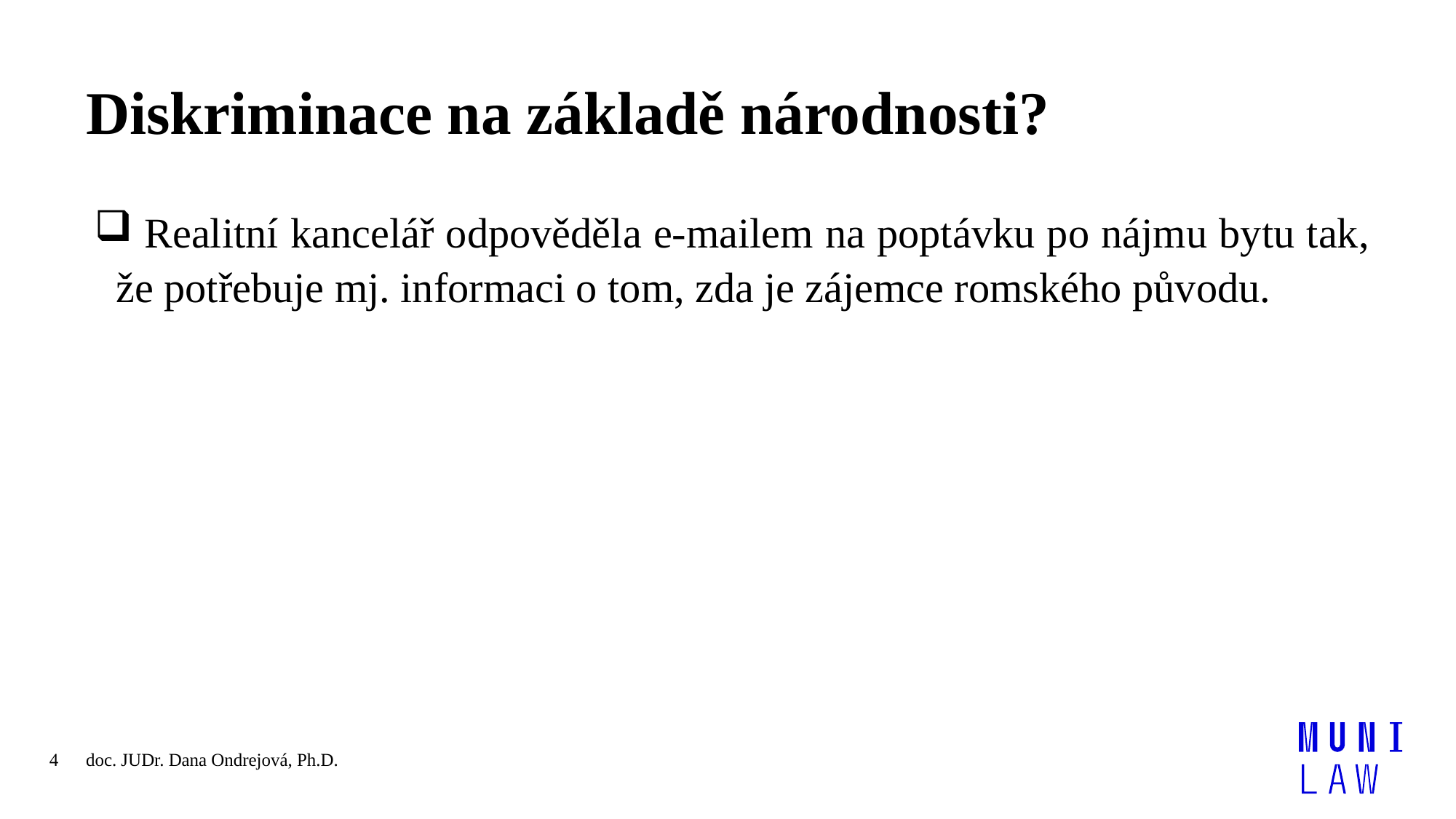

# Diskriminace na základě národnosti?
 Realitní kancelář odpověděla e-mailem na poptávku po nájmu bytu tak, že potřebuje mj. informaci o tom, zda je zájemce romského původu.

4
doc. JUDr. Dana Ondrejová, Ph.D.